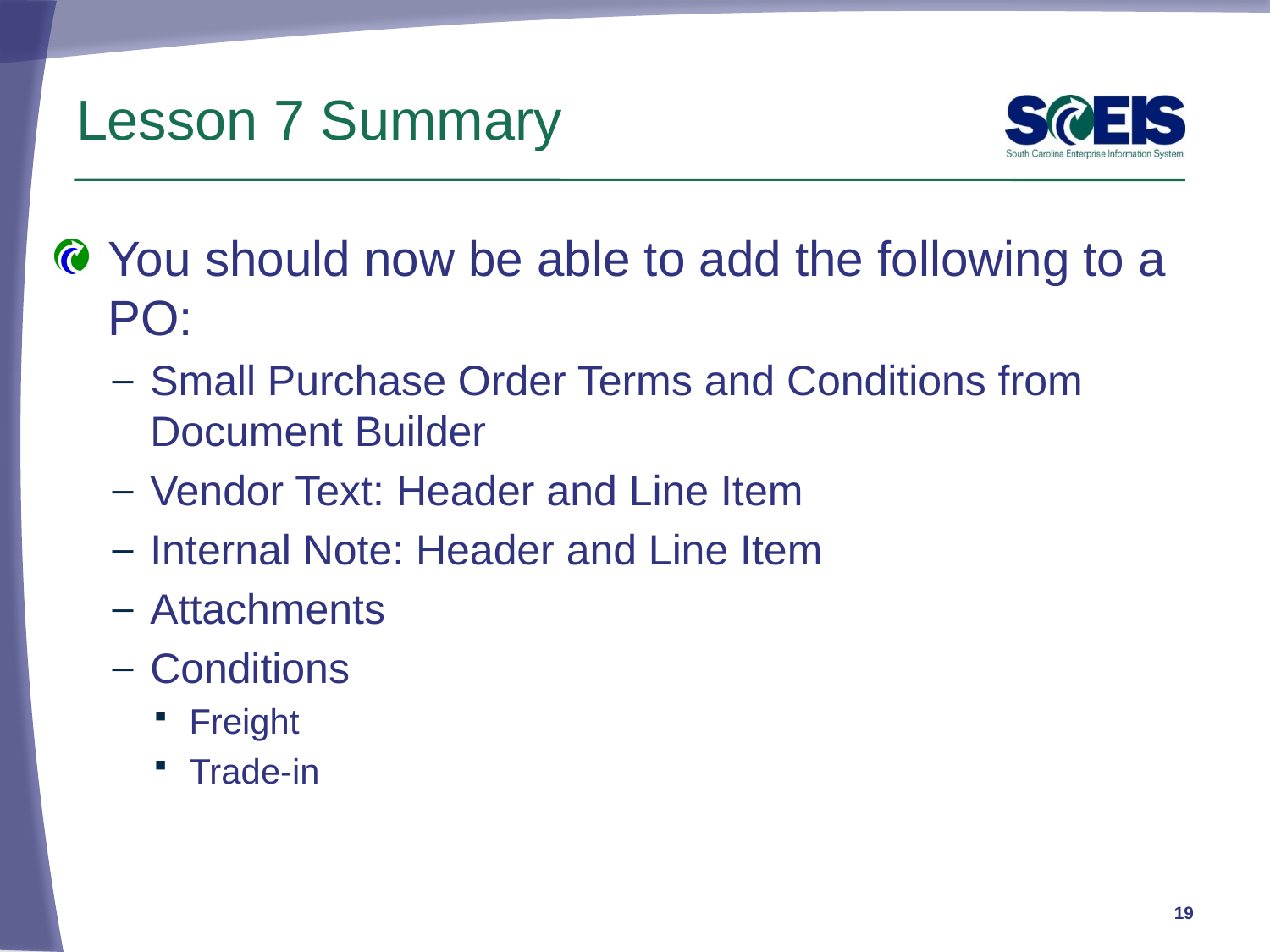

# Lesson 7 Summary
You should now be able to add the following to a PO:
Small Purchase Order Terms and Conditions from Document Builder
Vendor Text: Header and Line Item
Internal Note: Header and Line Item
Attachments
Conditions
Freight
Trade-in

19